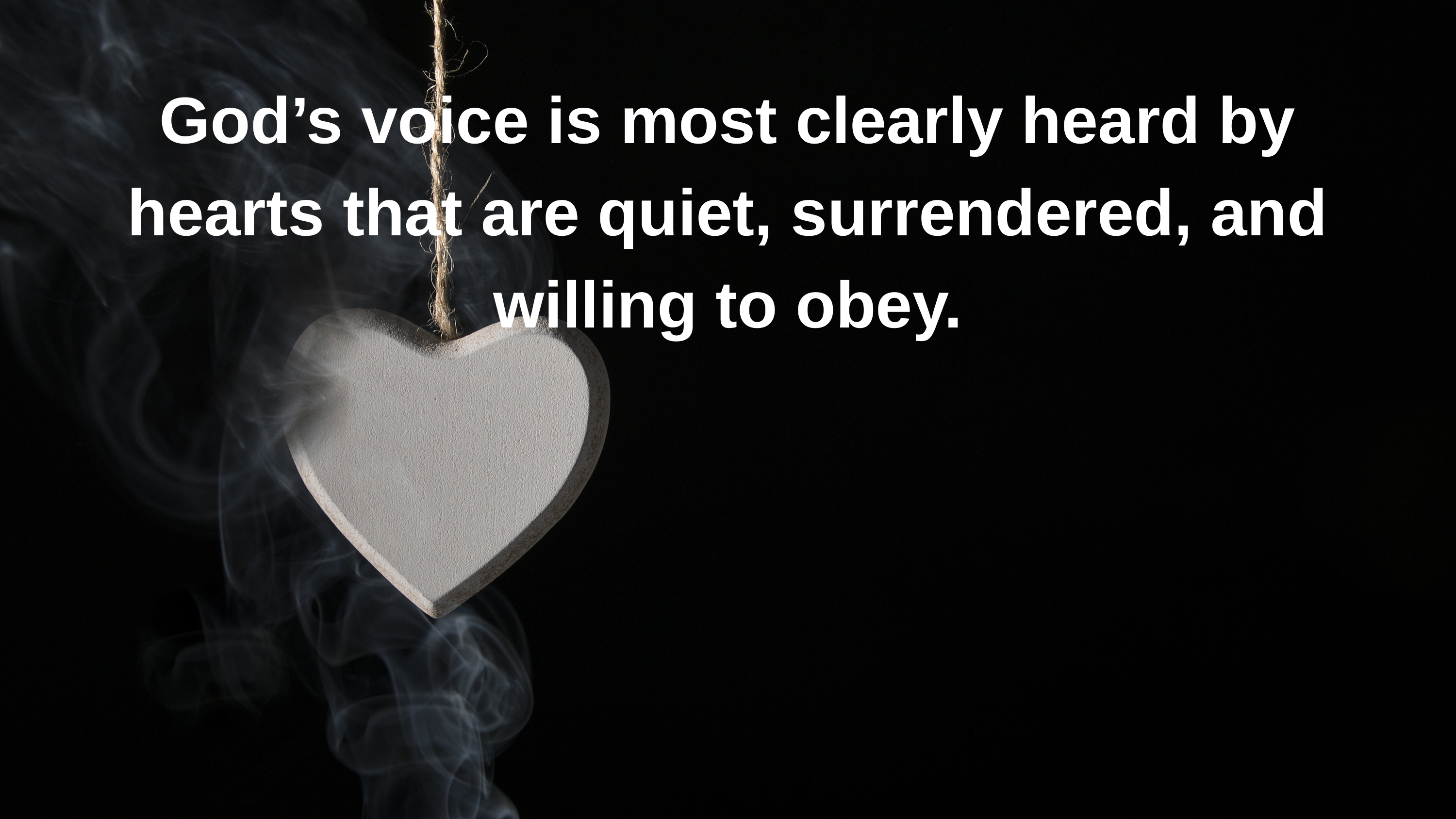

God’s voice is most clearly heard by hearts that are quiet, surrendered, and willing to obey.